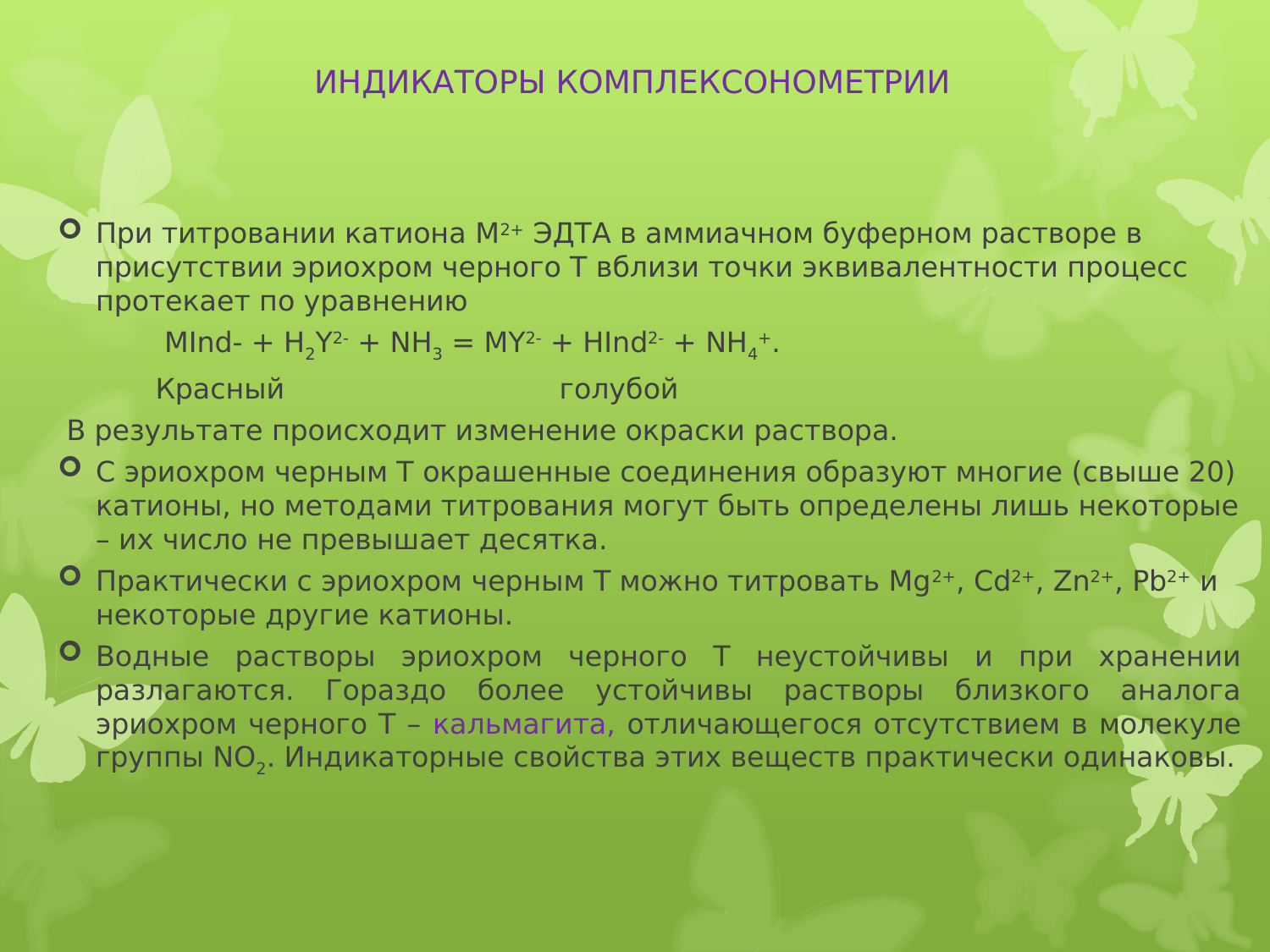

# ИНДИКАТОРЫ КОМПЛЕКСОНОМЕТРИИ

При титровании катиона M2+ ЭДТА в аммиачном буферном растворе в присутствии эриохром черного Т вблизи точки эквивалентности процесс протекает по уравнению
            MInd- + H2Y2- + NH3 = MY2- + HInd2- + NH4+.
           Красный                               голубой
 В результате происходит изменение окраски раствора.
С эриохром черным Т окрашенные соединения образуют многие (свыше 20) катионы, но методами титрования могут быть определены лишь некоторые – их число не превышает десятка.
Практически с эриохром черным Т можно титровать Mg2+, Cd2+, Zn2+, Pb2+ и некоторые другие катионы.
Водные растворы эриохром черного Т неустойчивы и при хранении разлагаются. Гораздо более устойчивы растворы близкого аналога эриохром черного Т – кальмагита, отличающегося отсутствием в молекуле группы NO2. Индикаторные свойства этих веществ практически одинаковы.